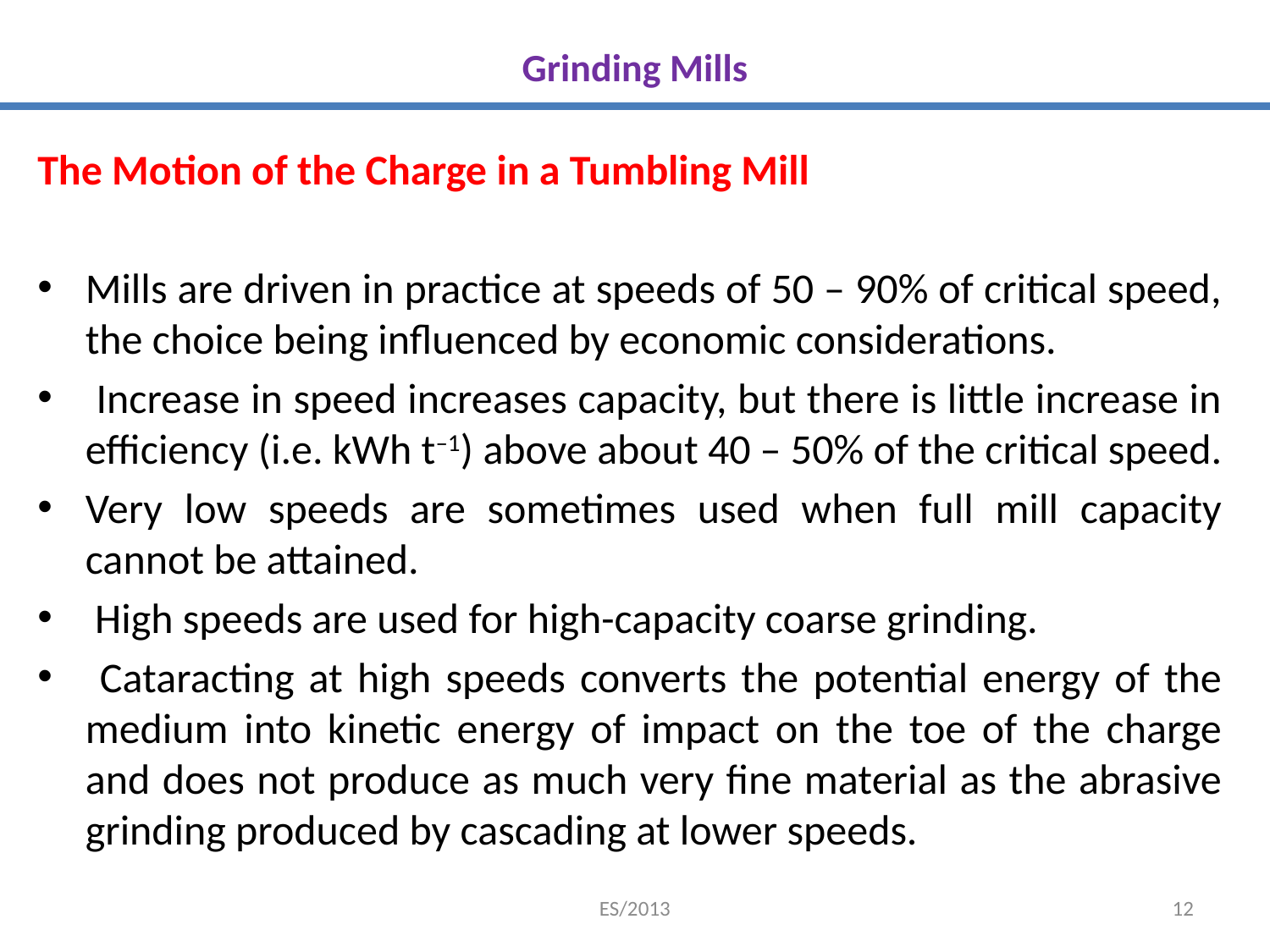

# Grinding Mills
The Motion of the Charge in a Tumbling Mill

Mills are driven in practice at speeds of 50 – 90% of critical speed, the choice being influenced by economic considerations.
 Increase in speed increases capacity, but there is little increase in efficiency (i.e. kWh t–1) above about 40 – 50% of the critical speed.
Very low speeds are sometimes used when full mill capacity cannot be attained.
 High speeds are used for high-capacity coarse grinding.
 Cataracting at high speeds converts the potential energy of the medium into kinetic energy of impact on the toe of the charge and does not produce as much very fine material as the abrasive grinding produced by cascading at lower speeds.

ES/2013
12